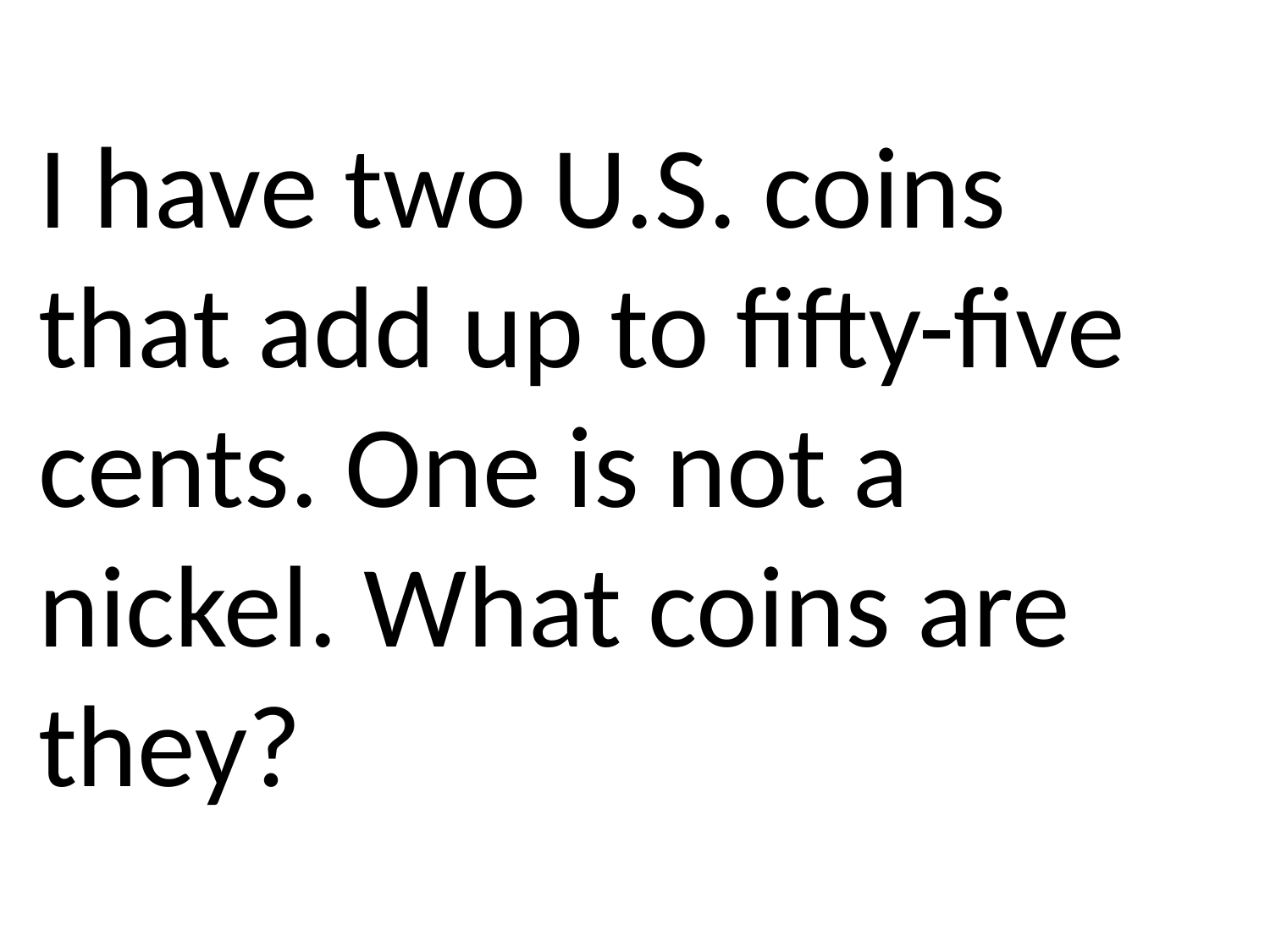

I have two U.S. coins that add up to fifty-five cents. One is not a nickel. What coins are they?